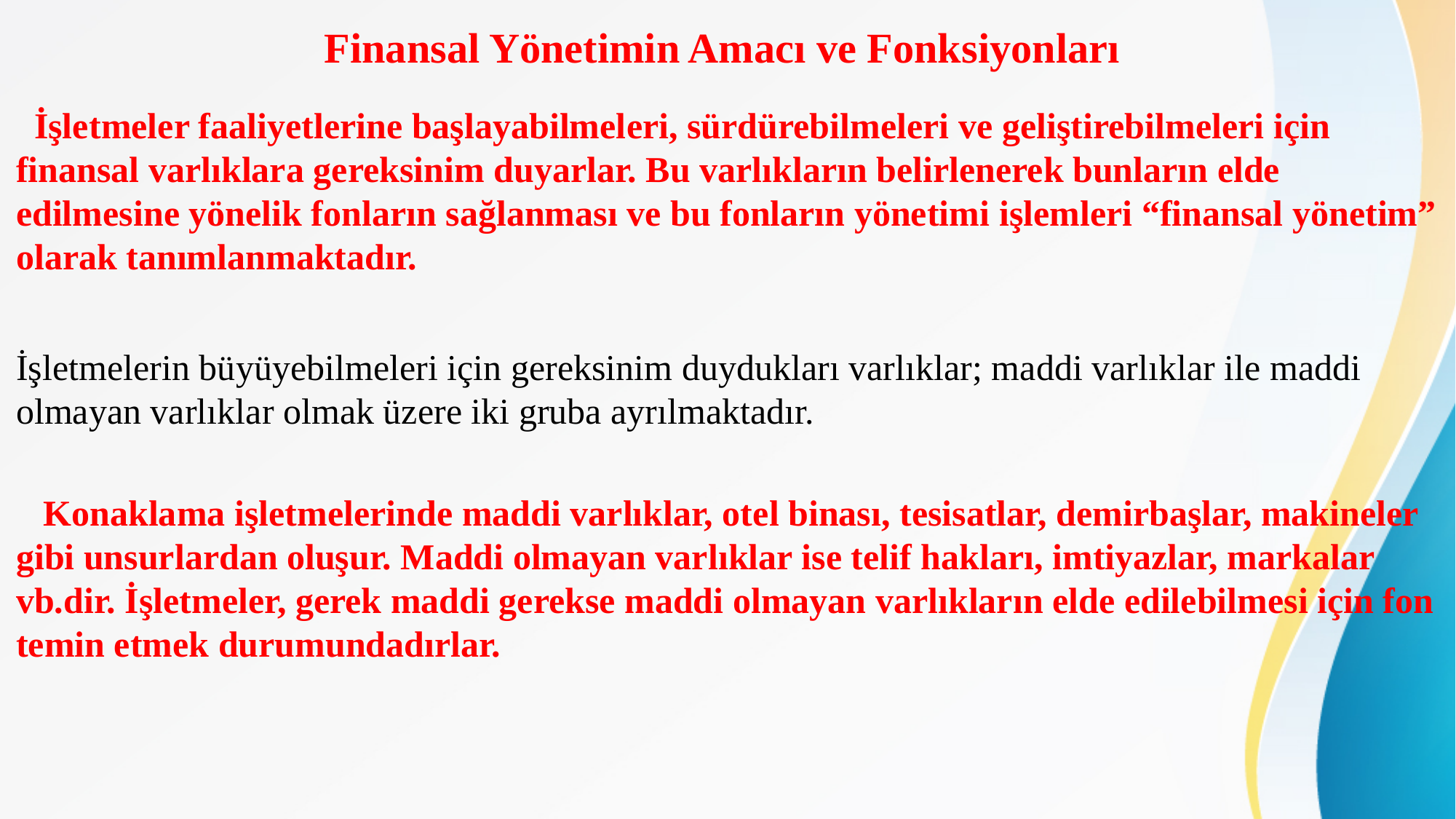

# Finansal Yönetimin Amacı ve Fonksiyonları
  İşletmeler faaliyetlerine başlayabilmeleri, sürdürebilmeleri ve geliştirebilmeleri için finansal varlıklara gereksinim duyarlar. Bu varlıkların belirlenerek bunların elde edilmesine yönelik fonların sağlanması ve bu fonların yönetimi işlemleri “finansal yönetim” olarak tanımlanmaktadır.

İşletmelerin büyüyebilmeleri için gereksinim duydukları varlıklar; maddi varlıklar ile maddi olmayan varlıklar olmak üzere iki gruba ayrılmaktadır.

   Konaklama işletmelerinde maddi varlıklar, otel binası, tesisatlar, demirbaşlar, makineler gibi unsurlardan oluşur. Maddi olmayan varlıklar ise telif hakları, imtiyazlar, markalar vb.dir. İşletmeler, gerek maddi gerekse maddi olmayan varlıkların elde edilebilmesi için fon temin etmek durumundadırlar.